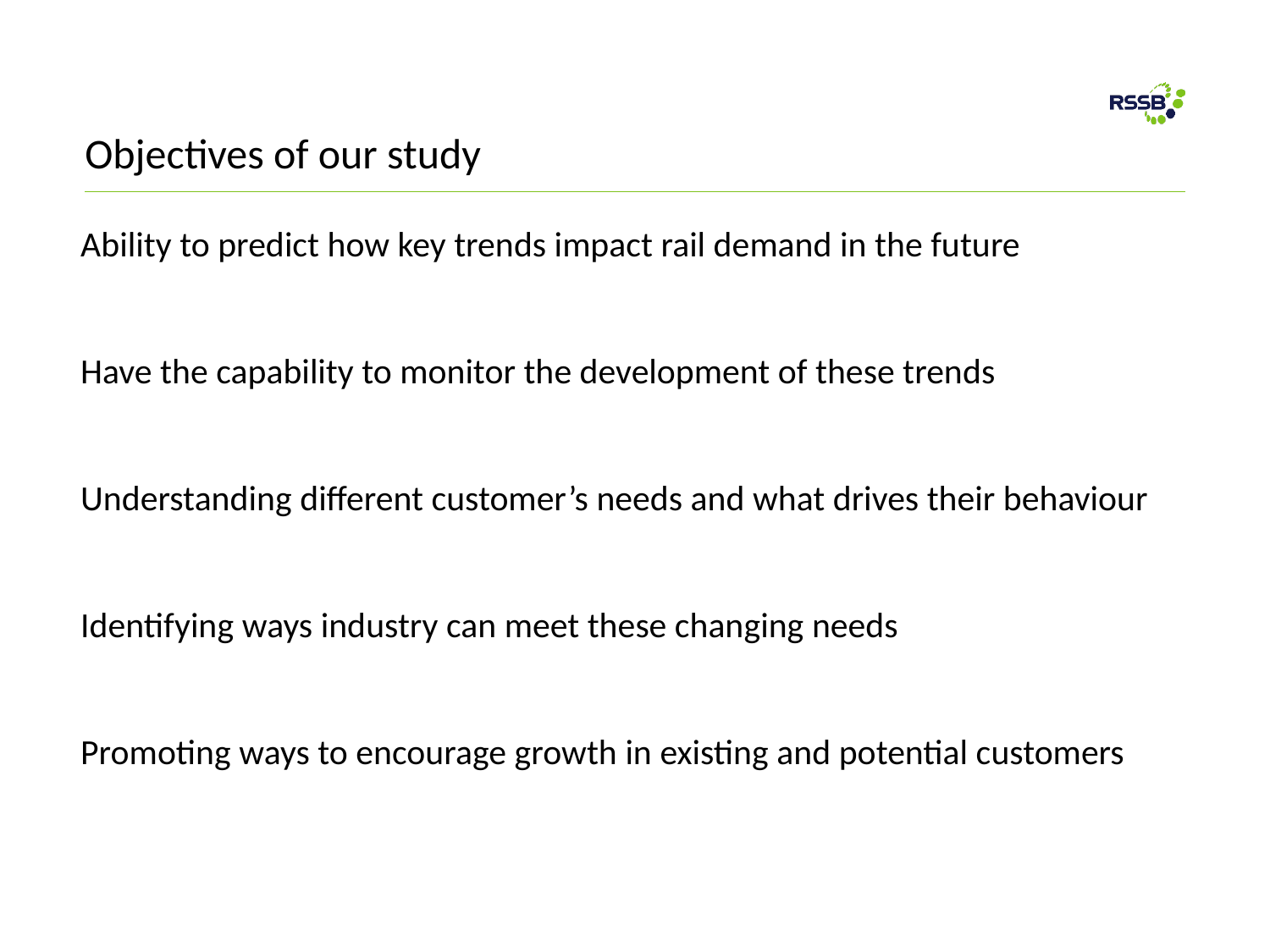

# Objectives of our study
Ability to predict how key trends impact rail demand in the future

Have the capability to monitor the development of these trends

Understanding different customer’s needs and what drives their behaviour

Identifying ways industry can meet these changing needs

Promoting ways to encourage growth in existing and potential customers